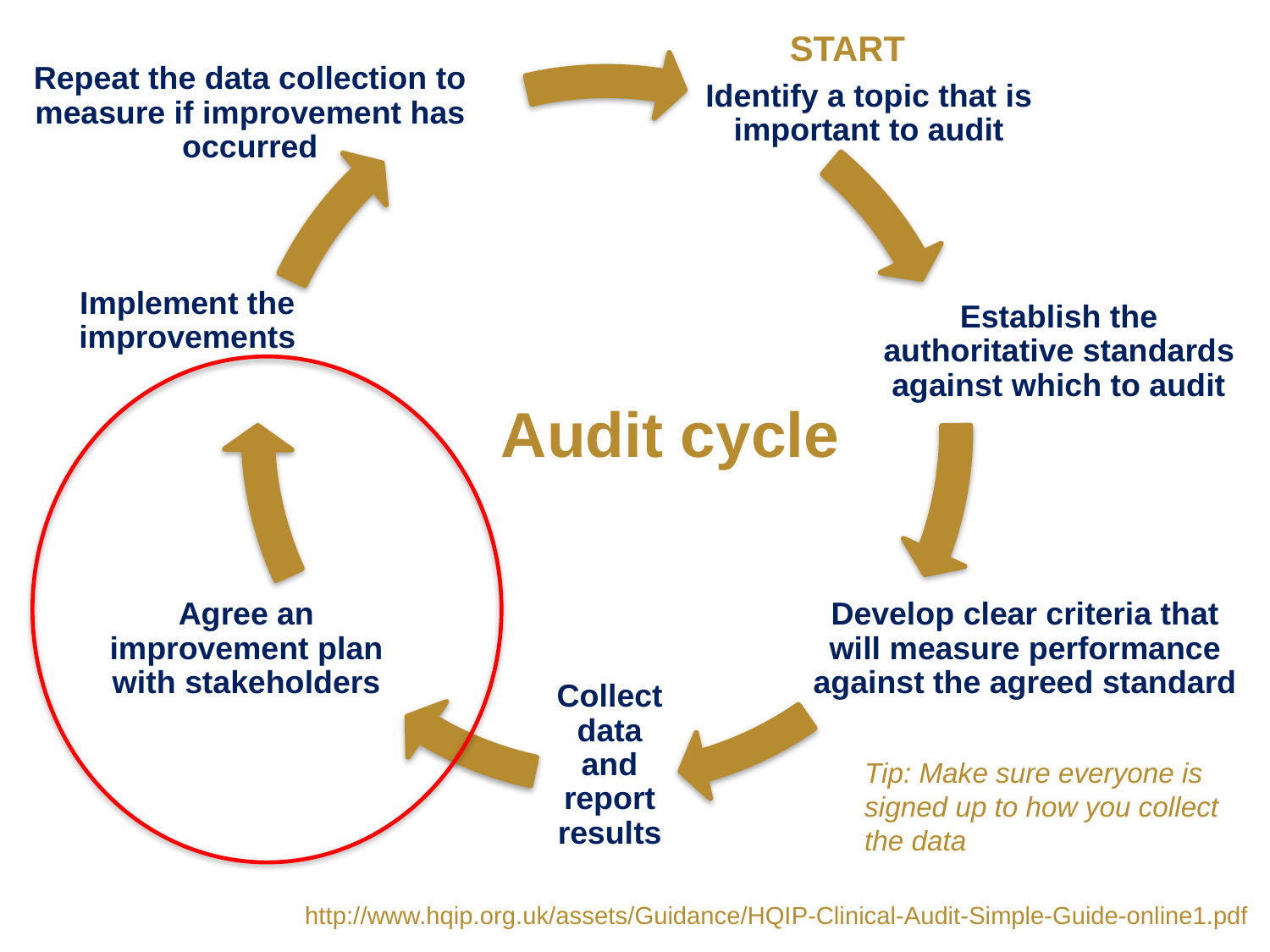

START
Repeat the data collection to measure if improvement has occurred
Identify a topic that is important to audit

Implement the improvements
Establish the authoritative standards against which to audit

Audit cycle
Agree an improvement plan with stakeholders
Develop clear criteria that will measure performance against the agreed standard
Collect data and report results
Tip: Make sure everyone is signed up to how you collect the data
http://www.hqip.org.uk/assets/Guidance/HQIP-Clinical-Audit-Simple-Guide-online1.pdf